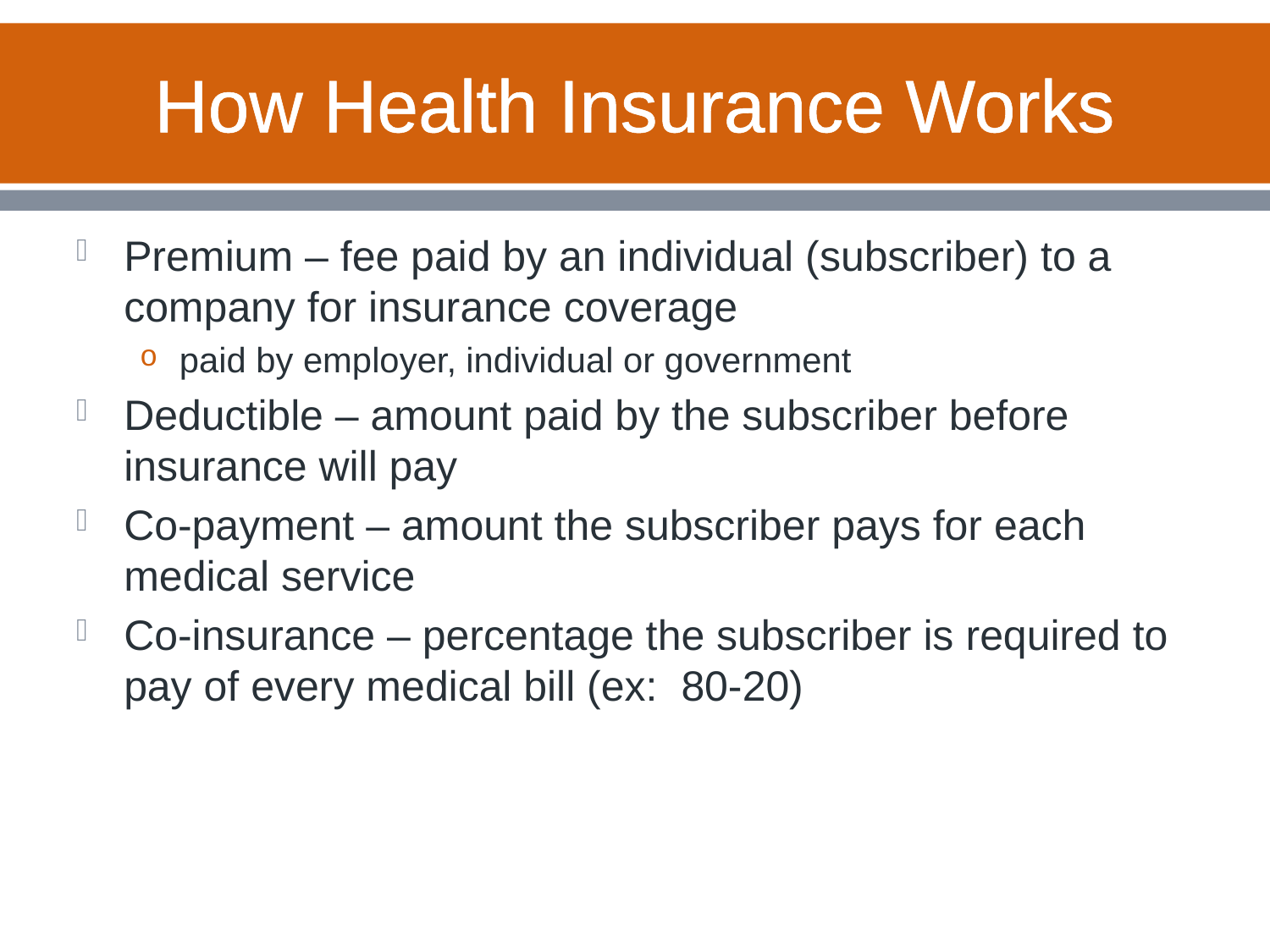

# How Health Insurance Works
Premium – fee paid by an individual (subscriber) to a company for insurance coverage
paid by employer, individual or government
Deductible – amount paid by the subscriber before insurance will pay
Co-payment – amount the subscriber pays for each medical service
Co-insurance – percentage the subscriber is required to pay of every medical bill (ex:  80-20)